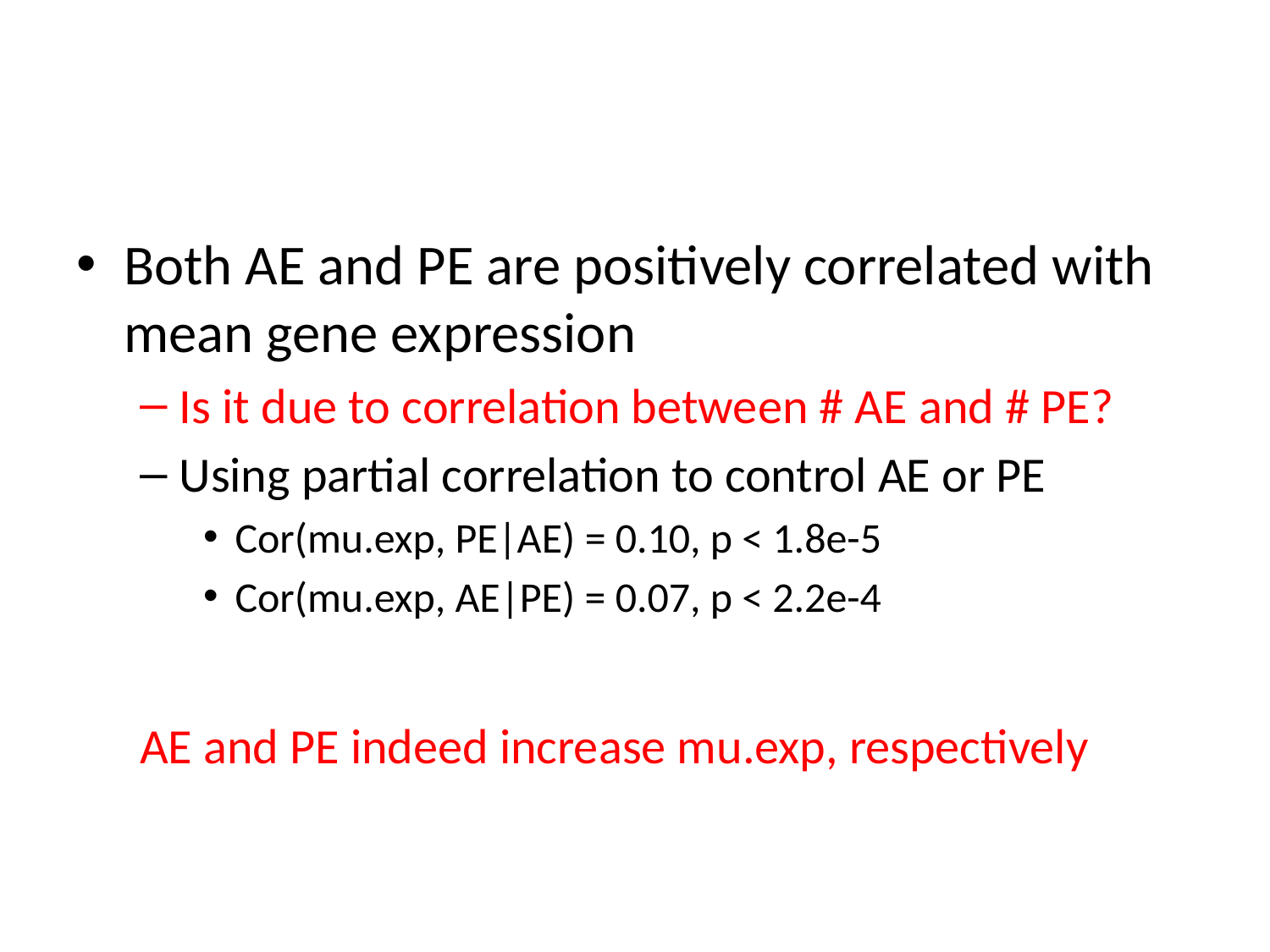

#
Both AE and PE are positively correlated with mean gene expression
Is it due to correlation between # AE and # PE?
Using partial correlation to control AE or PE
Cor(mu.exp, PE|AE) = 0.10, p < 1.8e-5
Cor(mu.exp, AE|PE) = 0.07, p < 2.2e-4

AE and PE indeed increase mu.exp, respectively